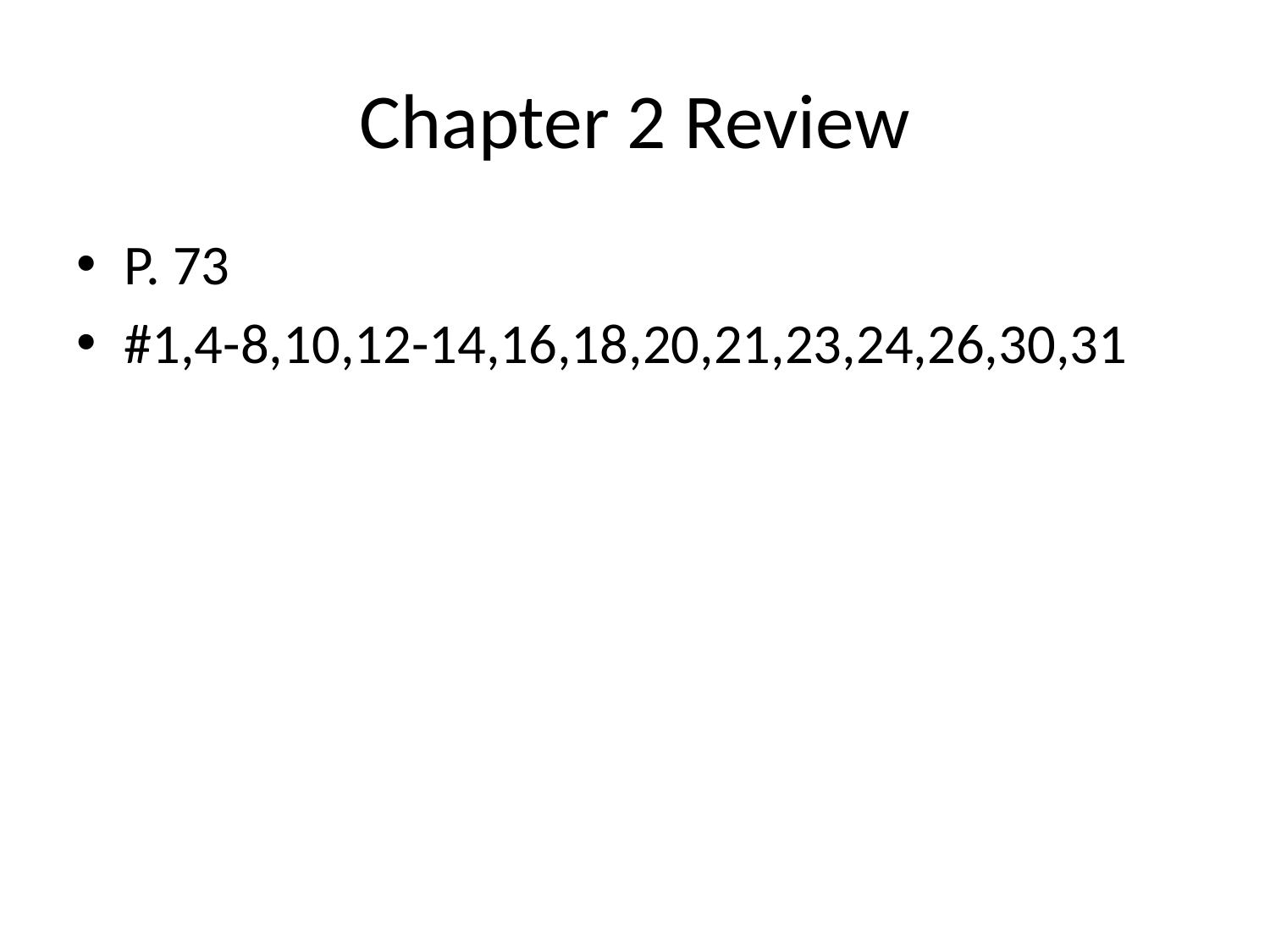

# Chapter 2 Review
P. 73
#1,4-8,10,12-14,16,18,20,21,23,24,26,30,31